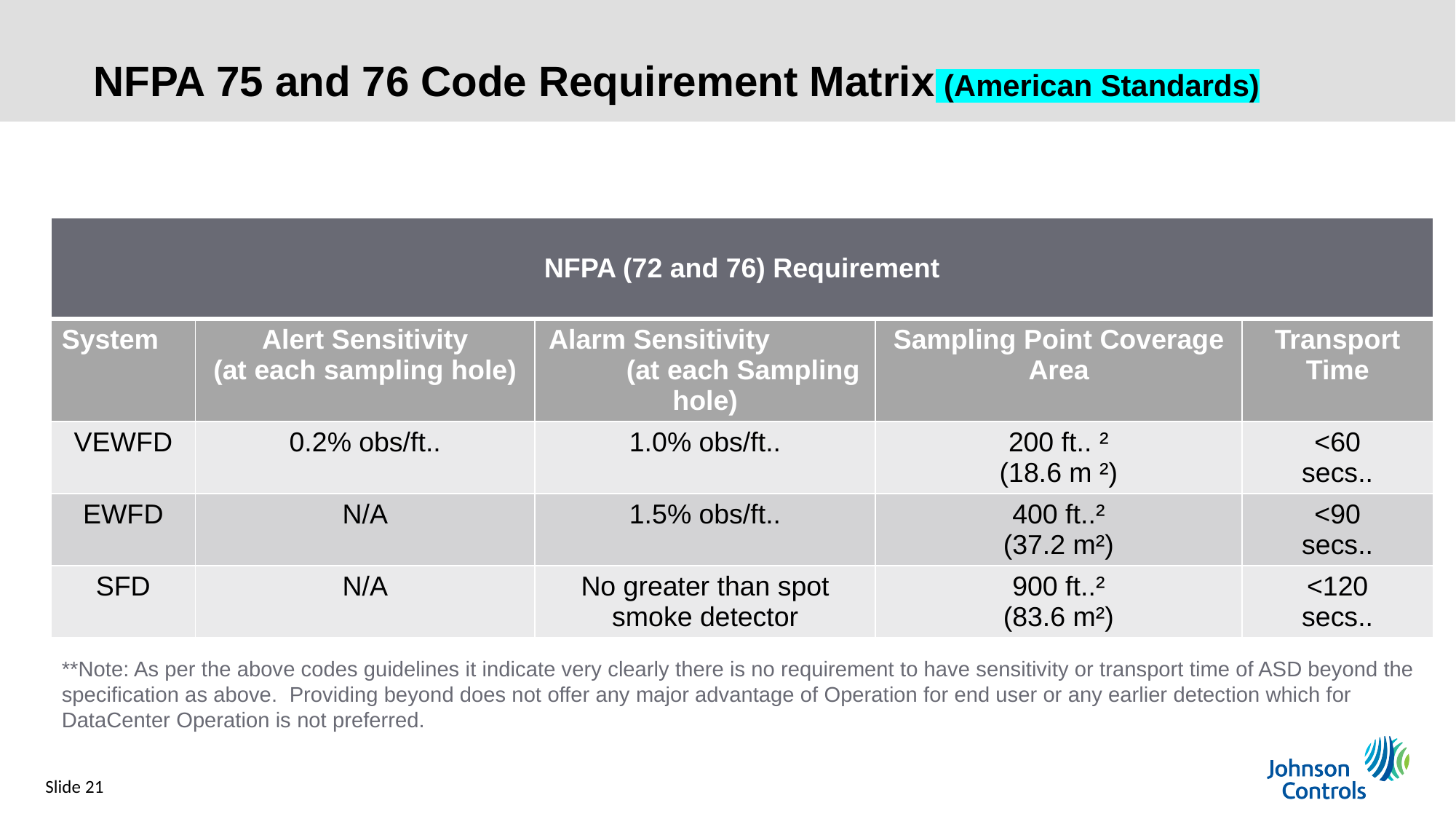

NFPA 75 and 76 Code Requirement Matrix (American Standards)
| NFPA (72 and 76) Requirement |  |  |  |  |
| --- | --- | --- | --- | --- |
| System | Alert Sensitivity (at each sampling hole) | Alarm Sensitivity (at each Sampling hole) | Sampling Point Coverage Area | Transport Time |
| VEWFD | 0.2% obs/ft.. | 1.0% obs/ft.. | 200 ft.. ² (18.6 m ²) | <60 secs.. |
| EWFD | N/A | 1.5% obs/ft.. | 400 ft..² (37.2 m²) | <90 secs.. |
| SFD | N/A | No greater than spot smoke detector | 900 ft..² (83.6 m²) | <120 secs.. |
**Note: As per the above codes guidelines it indicate very clearly there is no requirement to have sensitivity or transport time of ASD beyond the specification as above.  Providing beyond does not offer any major advantage of Operation for end user or any earlier detection which for DataCenter Operation is not preferred.
Slide 21